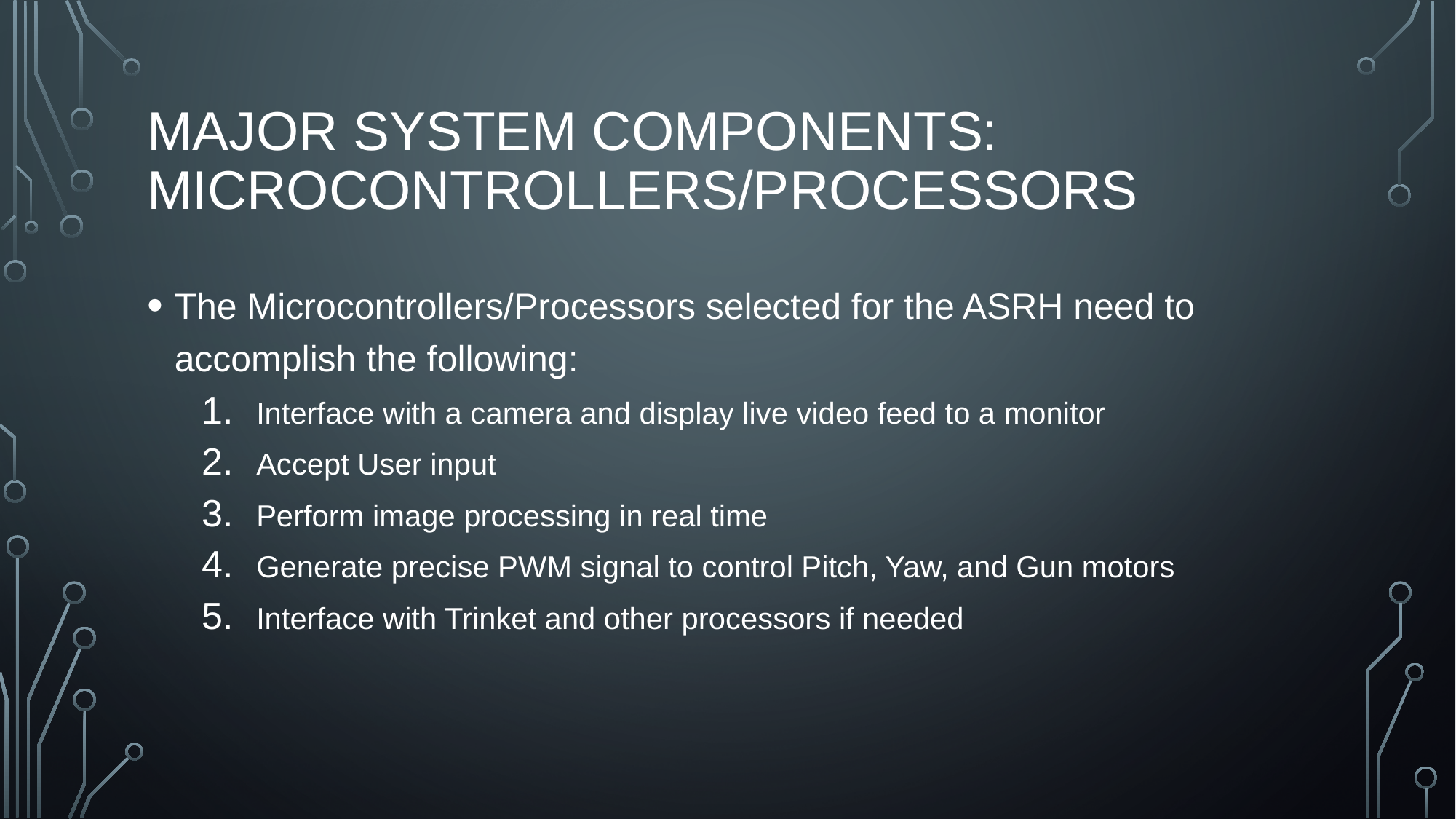

# Major System Components: Microcontrollers/Processors
The Microcontrollers/Processors selected for the ASRH need to accomplish the following:
Interface with a camera and display live video feed to a monitor
Accept User input
Perform image processing in real time
Generate precise PWM signal to control Pitch, Yaw, and Gun motors
Interface with Trinket and other processors if needed